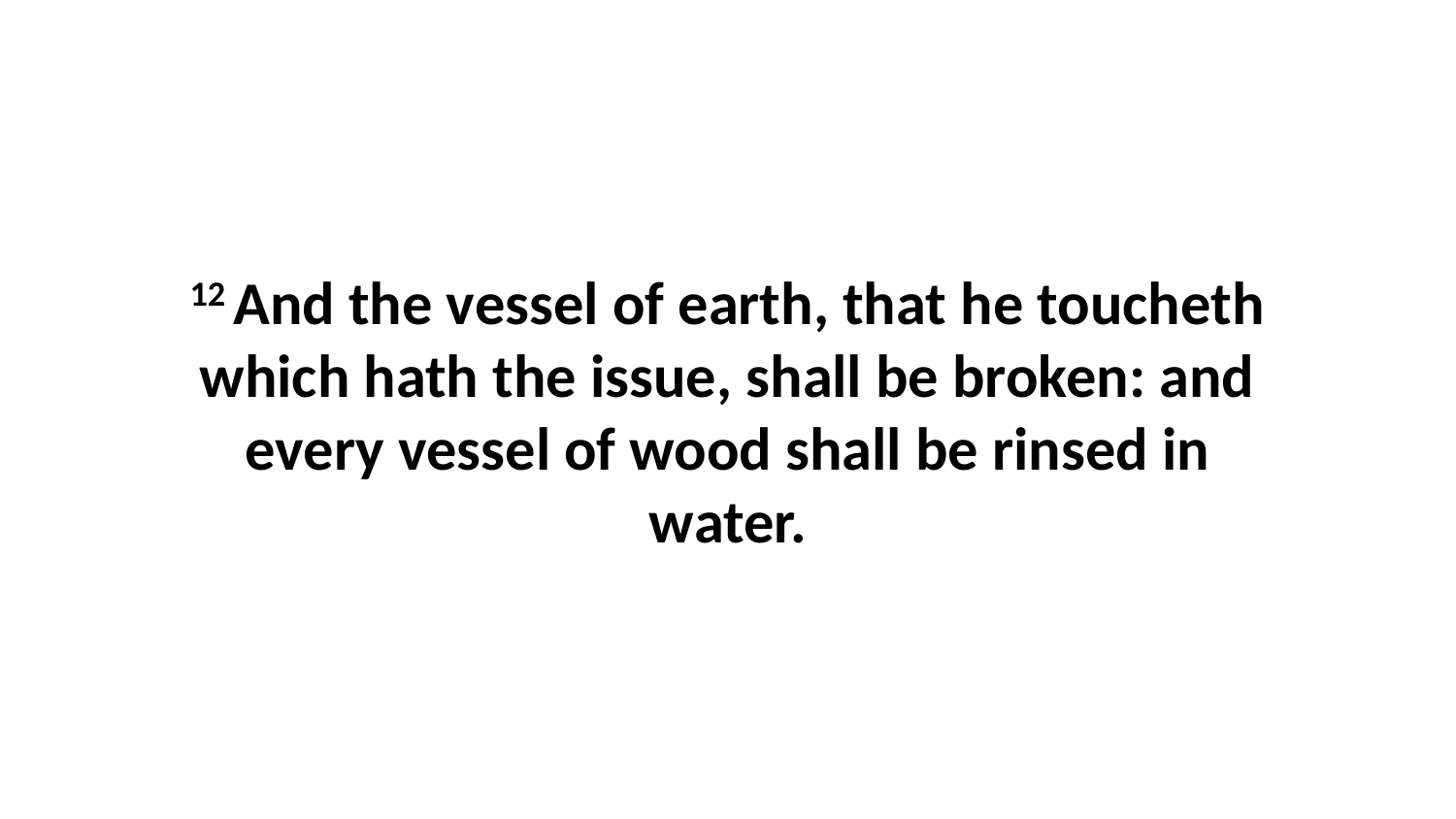

12 And the vessel of earth, that he toucheth which hath the issue, shall be broken: and every vessel of wood shall be rinsed in water.